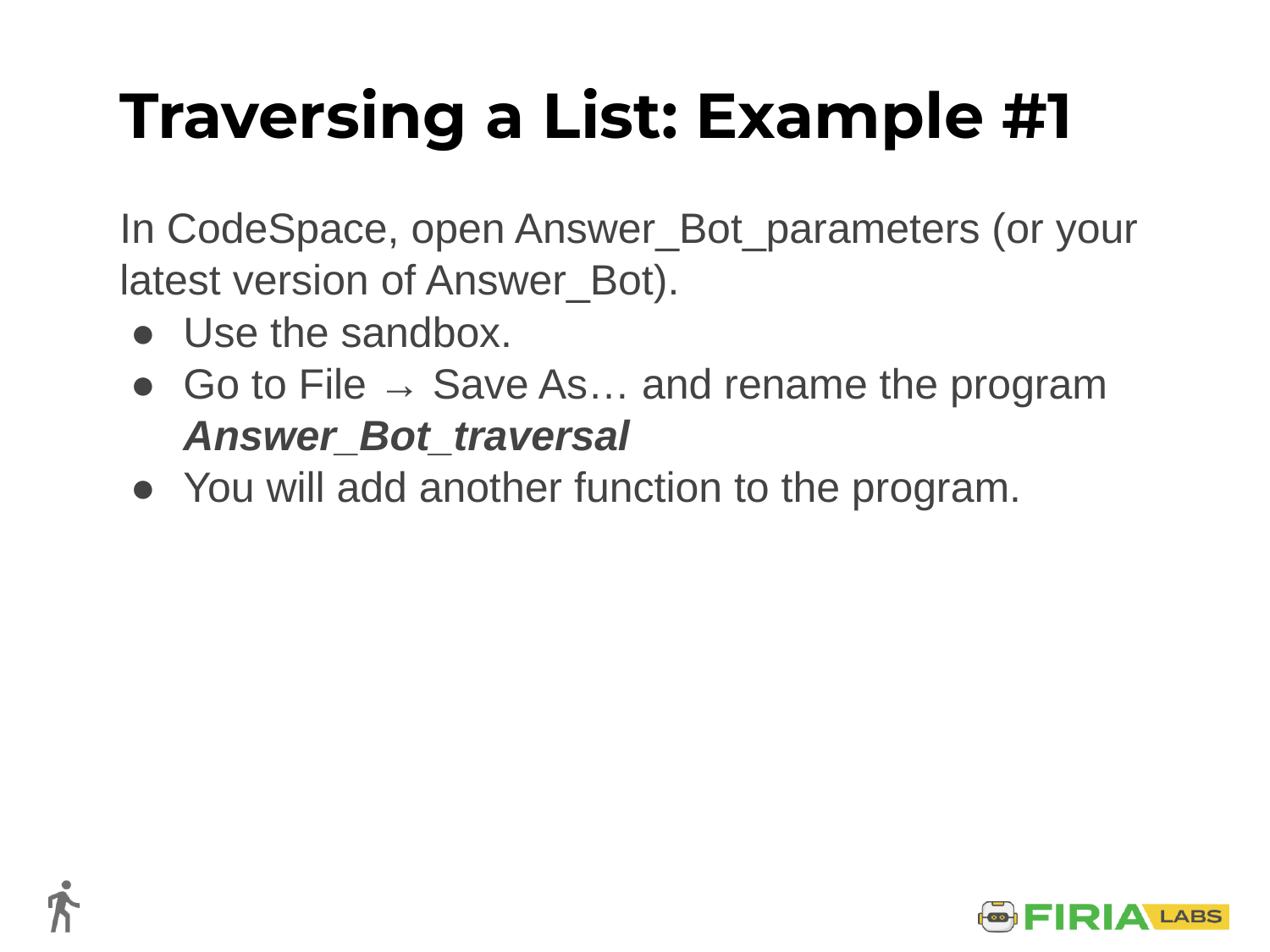

# Traversing a List: Example #1
In CodeSpace, open Answer_Bot_parameters (or your latest version of Answer_Bot).
Use the sandbox.
Go to File → Save As… and rename the program Answer_Bot_traversal
You will add another function to the program.